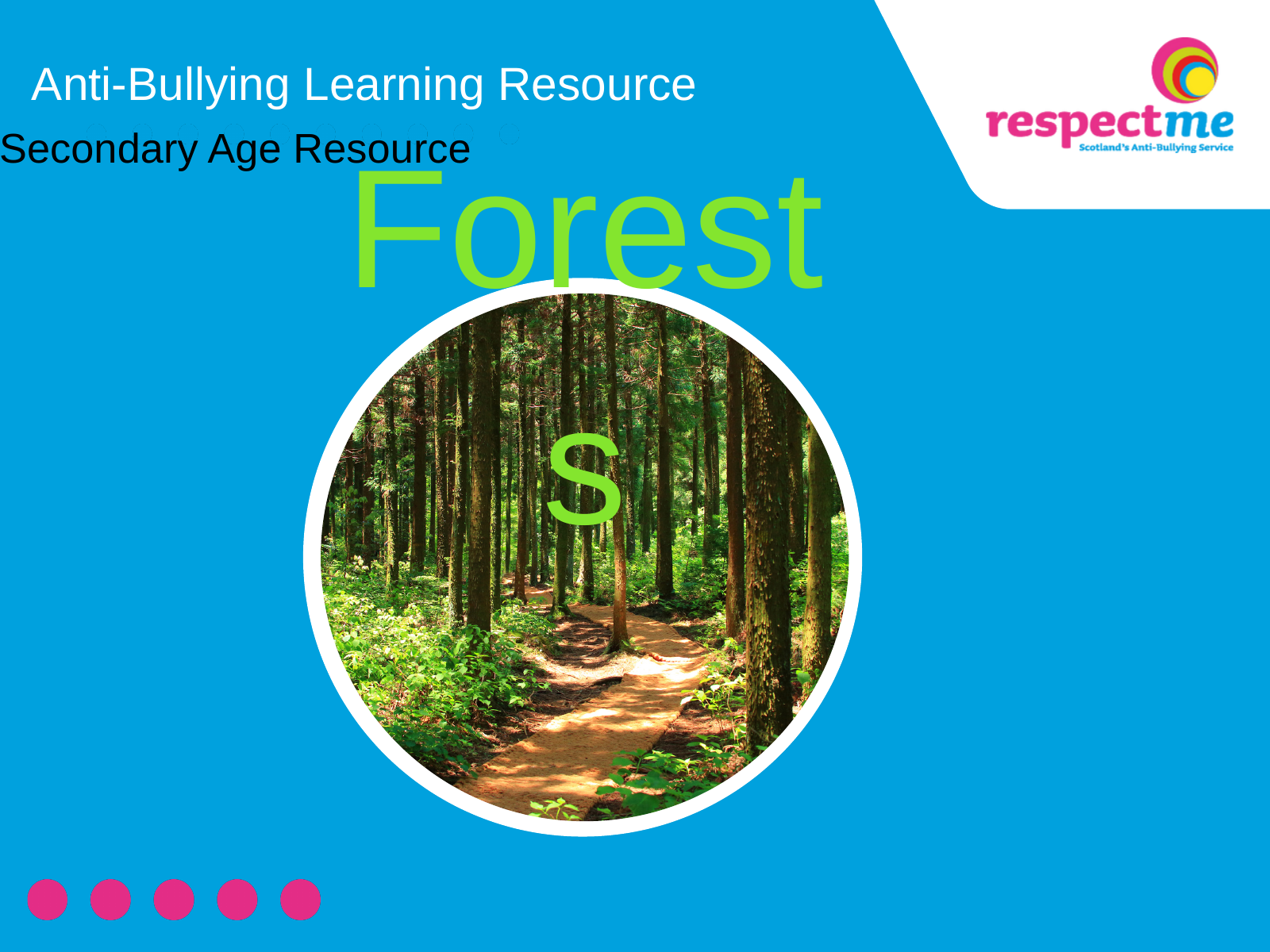

Anti-Bullying Learning Resource
Forests
Secondary Age Resource